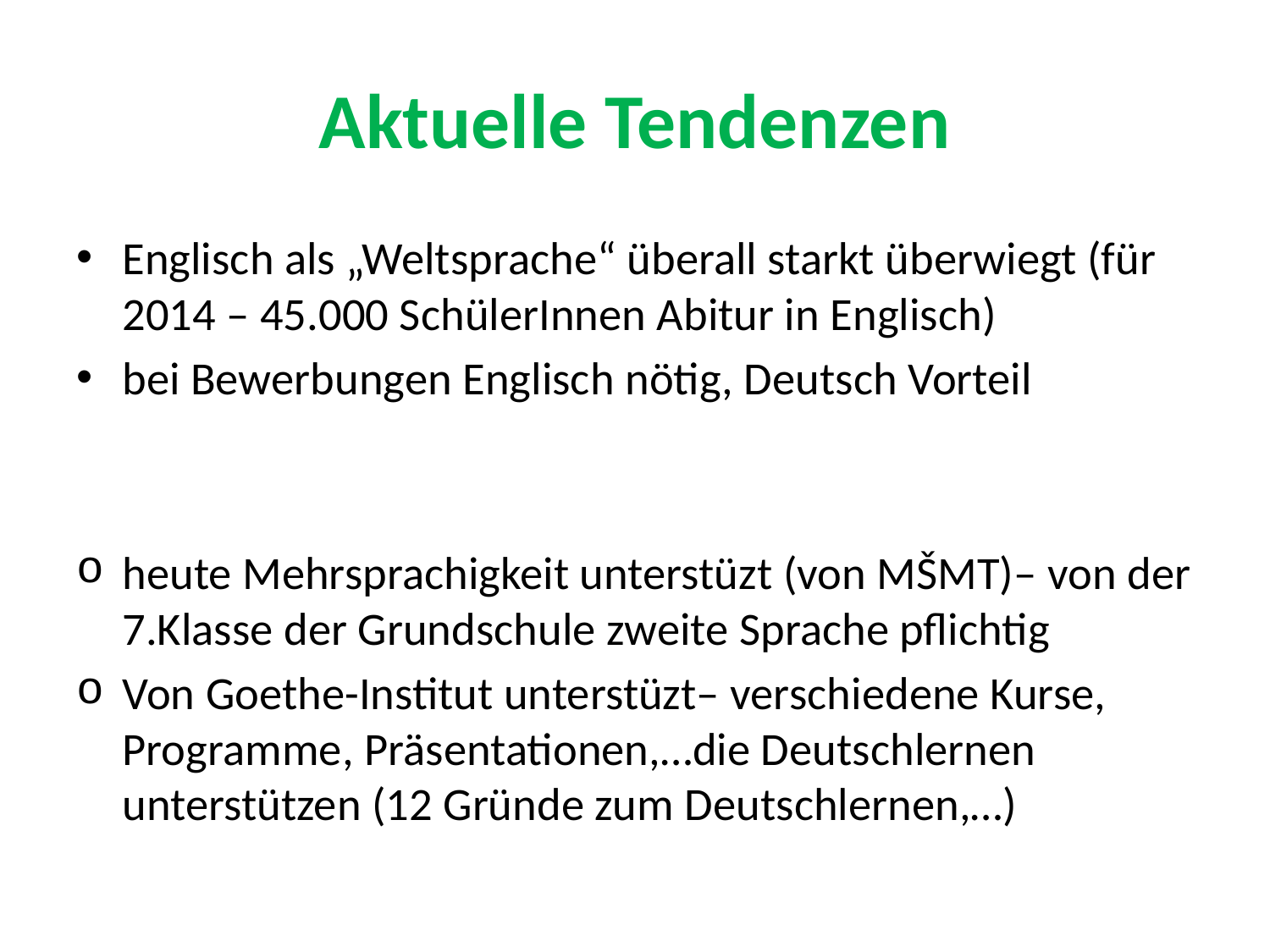

# Aktuelle Tendenzen
Englisch als „Weltsprache“ überall starkt überwiegt (für 2014 – 45.000 SchülerInnen Abitur in Englisch)
bei Bewerbungen Englisch nötig, Deutsch Vorteil

heute Mehrsprachigkeit unterstüzt (von MŠMT)– von der 7.Klasse der Grundschule zweite Sprache pflichtig
Von Goethe-Institut unterstüzt– verschiedene Kurse, Programme, Präsentationen,…die Deutschlernen unterstützen (12 Gründe zum Deutschlernen,…)